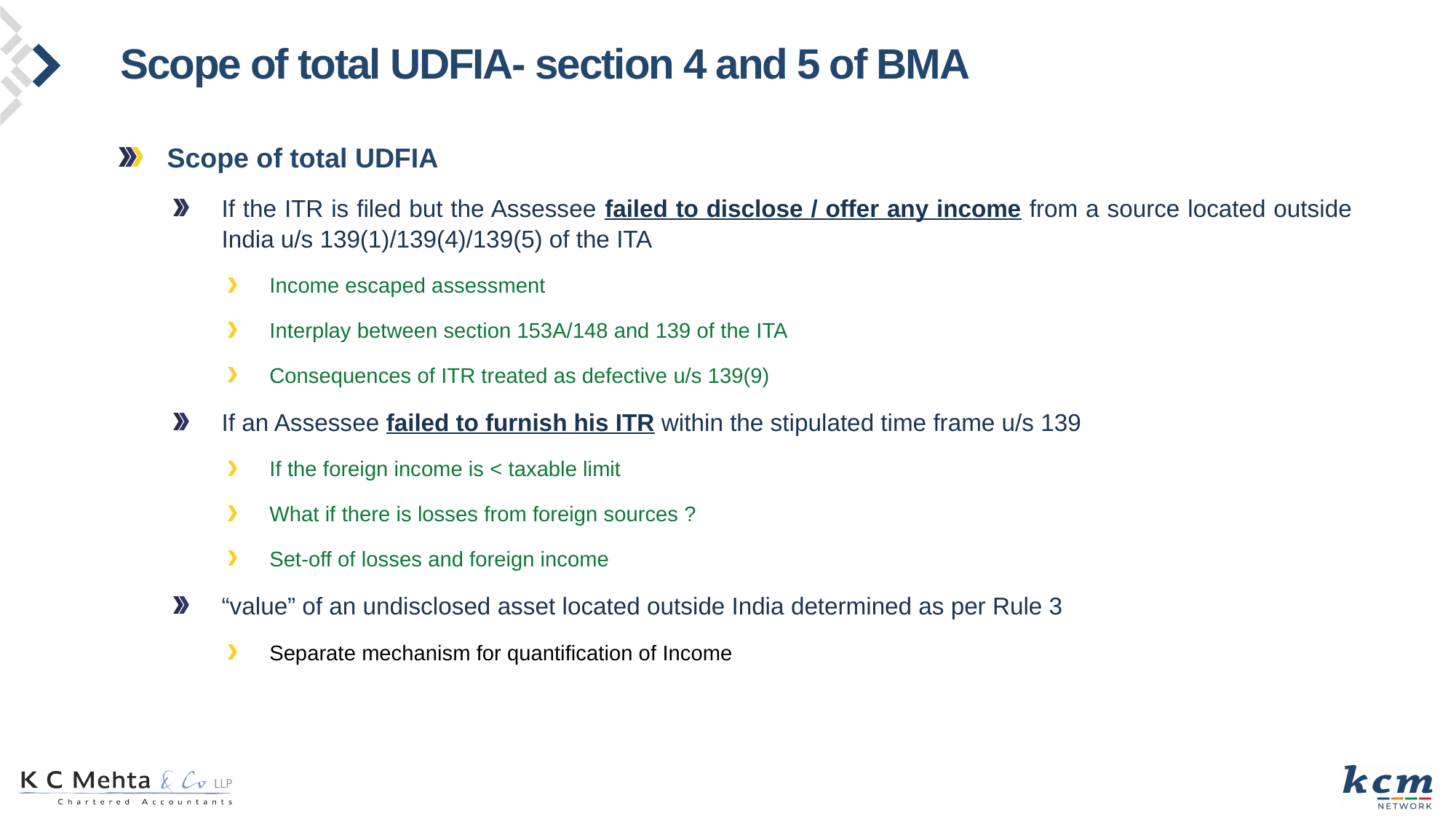

# Scope of total UDFIA- section 4 and 5 of BMA
Scope of total UDFIA
If the ITR is filed but the Assessee failed to disclose / offer any income from a source located outside India u/s 139(1)/139(4)/139(5) of the ITA
Income escaped assessment
Interplay between section 153A/148 and 139 of the ITA
Consequences of ITR treated as defective u/s 139(9)
If an Assessee failed to furnish his ITR within the stipulated time frame u/s 139
If the foreign income is < taxable limit
What if there is losses from foreign sources ?
Set-off of losses and foreign income
“value” of an undisclosed asset located outside India determined as per Rule 3
Separate mechanism for quantification of Income